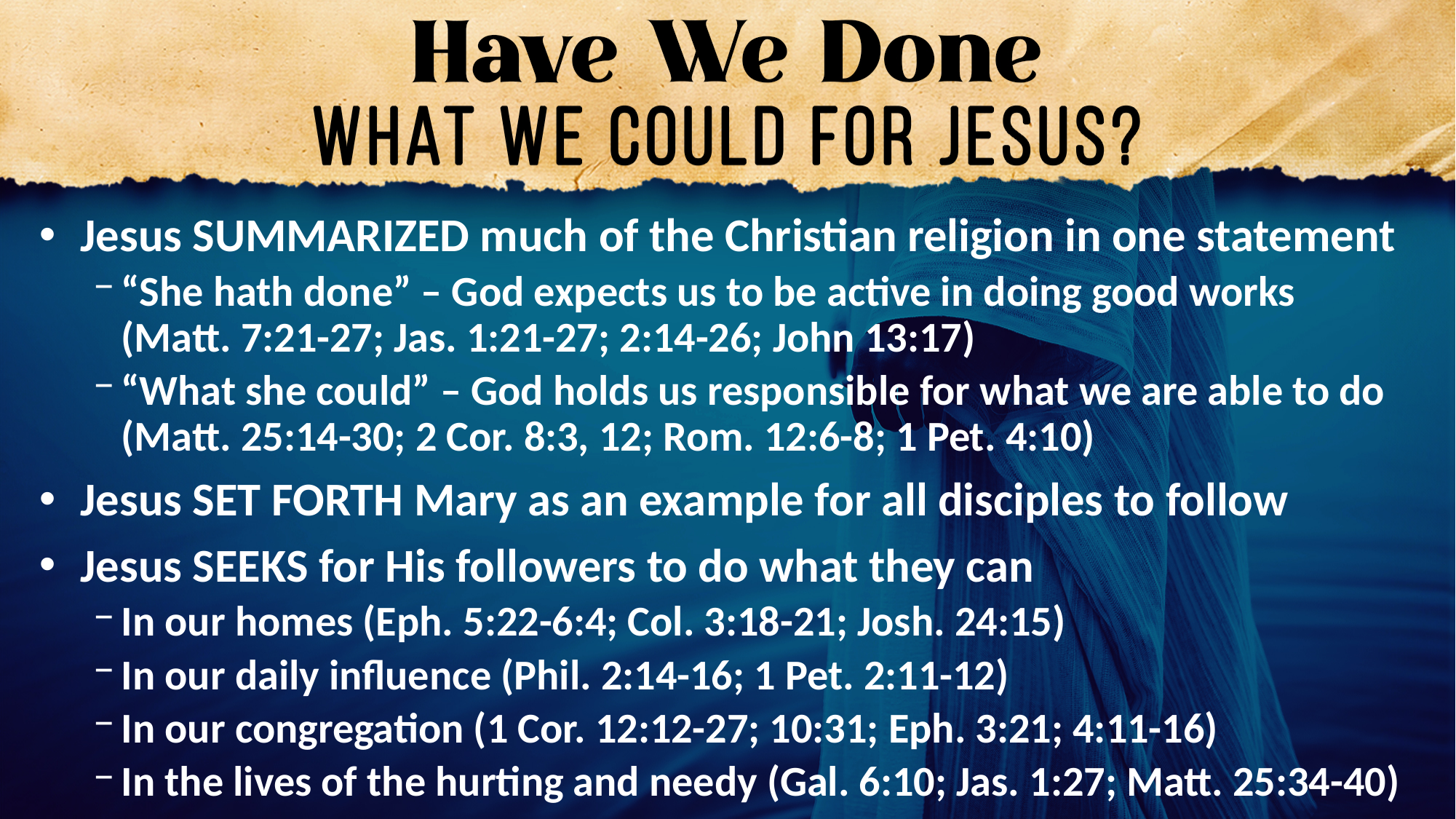

Jesus SUMMARIZED much of the Christian religion in one statement
“She hath done” – God expects us to be active in doing good works
(Matt. 7:21-27; Jas. 1:21-27; 2:14-26; John 13:17)
“What she could” – God holds us responsible for what we are able to do (Matt. 25:14-30; 2 Cor. 8:3, 12; Rom. 12:6-8; 1 Pet. 4:10)
Jesus SET FORTH Mary as an example for all disciples to follow
Jesus SEEKS for His followers to do what they can
In our homes (Eph. 5:22-6:4; Col. 3:18-21; Josh. 24:15)
In our daily influence (Phil. 2:14-16; 1 Pet. 2:11-12)
In our congregation (1 Cor. 12:12-27; 10:31; Eph. 3:21; 4:11-16)
In the lives of the hurting and needy (Gal. 6:10; Jas. 1:27; Matt. 25:34-40)